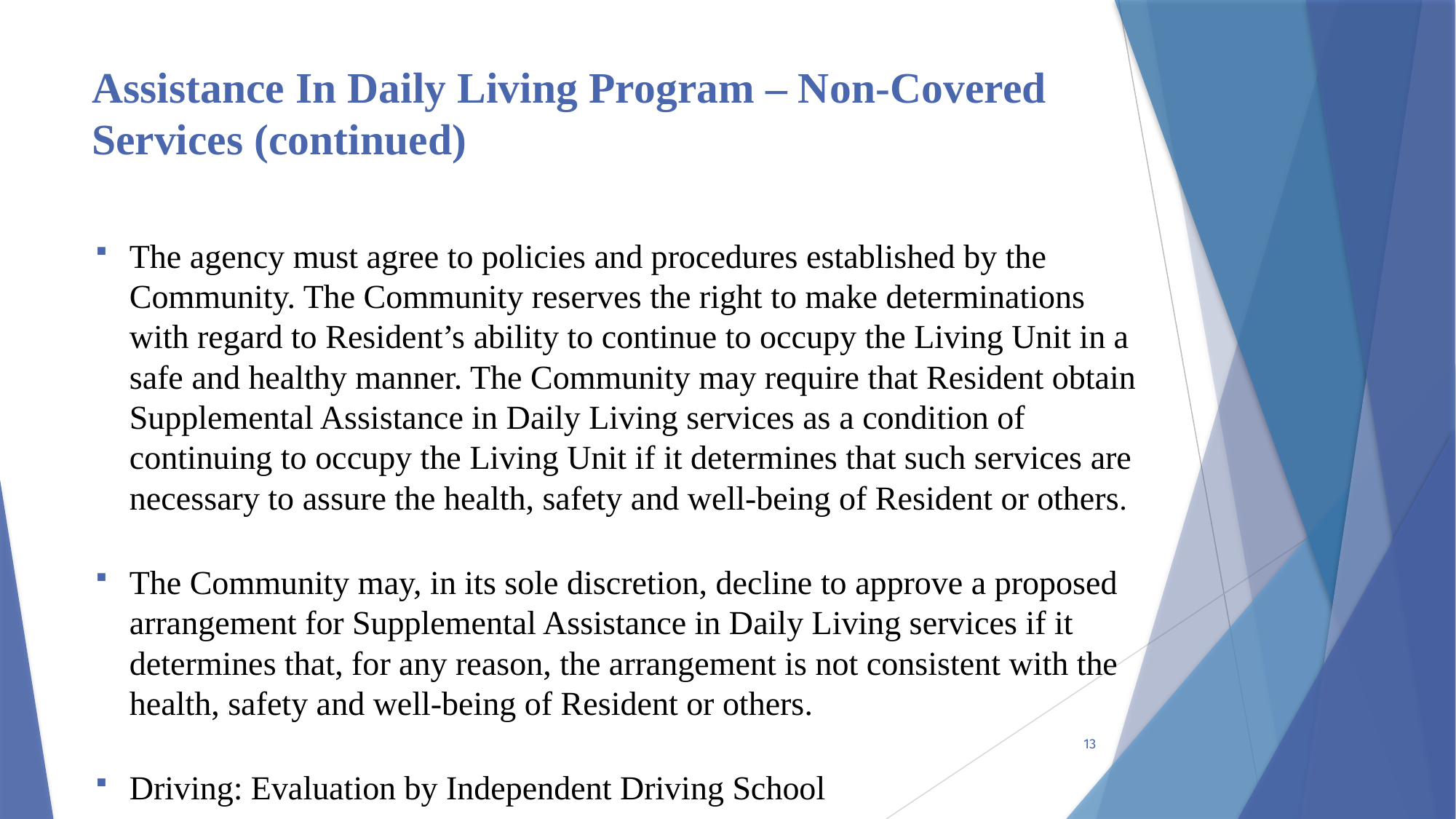

# Assistance In Daily Living Program – Non-Covered Services (continued)
The agency must agree to policies and procedures established by the Community. The Community reserves the right to make determinations with regard to Resident’s ability to continue to occupy the Living Unit in a safe and healthy manner. The Community may require that Resident obtain Supplemental Assistance in Daily Living services as a condition of continuing to occupy the Living Unit if it determines that such services are necessary to assure the health, safety and well-being of Resident or others.

The Community may, in its sole discretion, decline to approve a proposed arrangement for Supplemental Assistance in Daily Living services if it determines that, for any reason, the arrangement is not consistent with the health, safety and well-being of Resident or others.

Driving: Evaluation by Independent Driving School

13